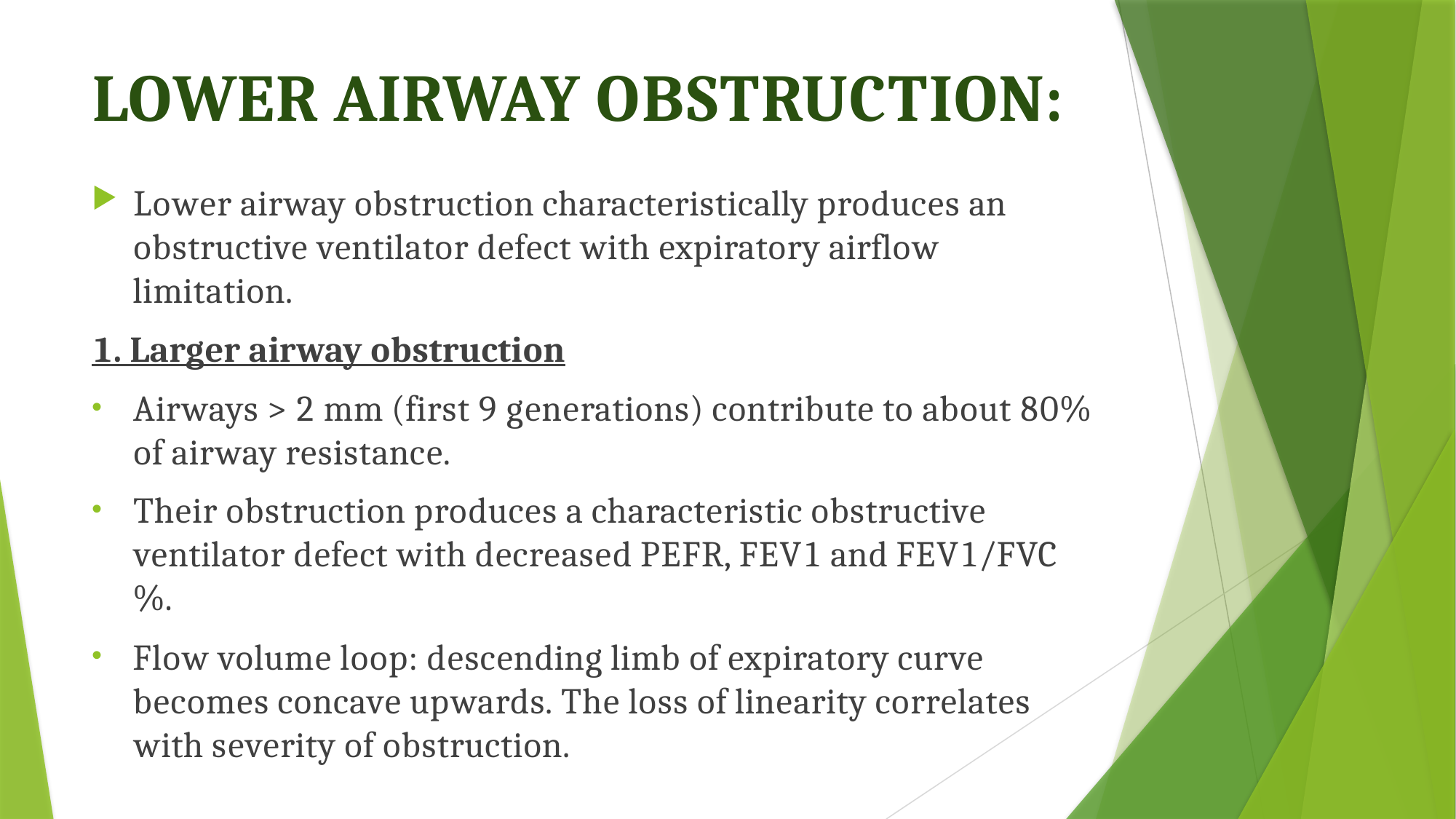

# LOWER AIRWAY OBSTRUCTION:
Lower airway obstruction characteristically produces an obstructive ventilator defect with expiratory airflow limitation.
1. Larger airway obstruction
Airways > 2 mm (first 9 generations) contribute to about 80% of airway resistance.
Their obstruction produces a characteristic obstructive ventilator defect with decreased PEFR, FEV1 and FEV1/FVC%.
Flow volume loop: descending limb of expiratory curve becomes concave upwards. The loss of linearity correlates with severity of obstruction.